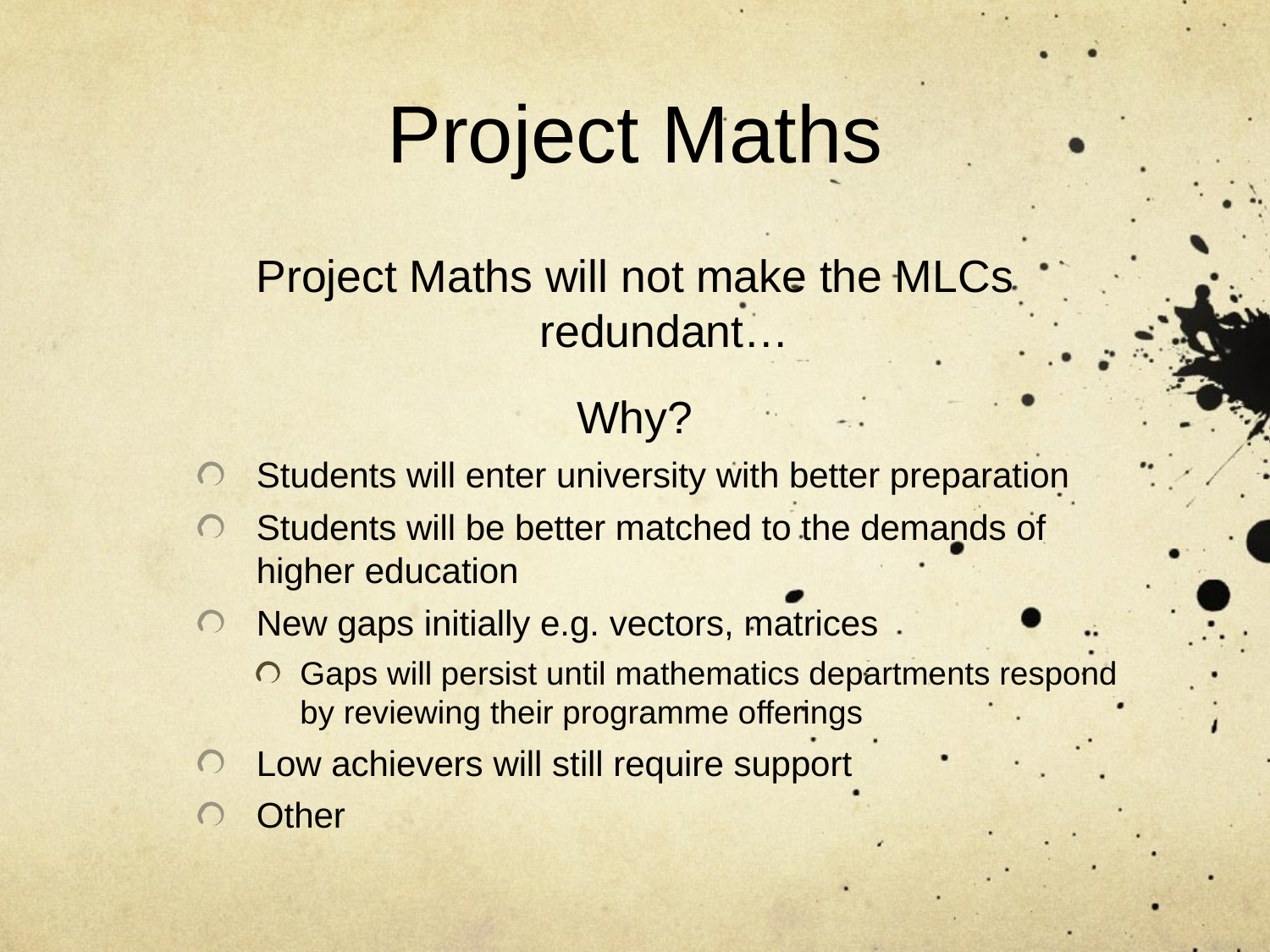

# Project Maths
Project Maths will not make the MLCs redundant…
Why?
Students will enter university with better preparation
Students will be better matched to the demands of higher education
New gaps initially e.g. vectors, matrices
Gaps will persist until mathematics departments respond by reviewing their programme offerings
Low achievers will still require support
Other